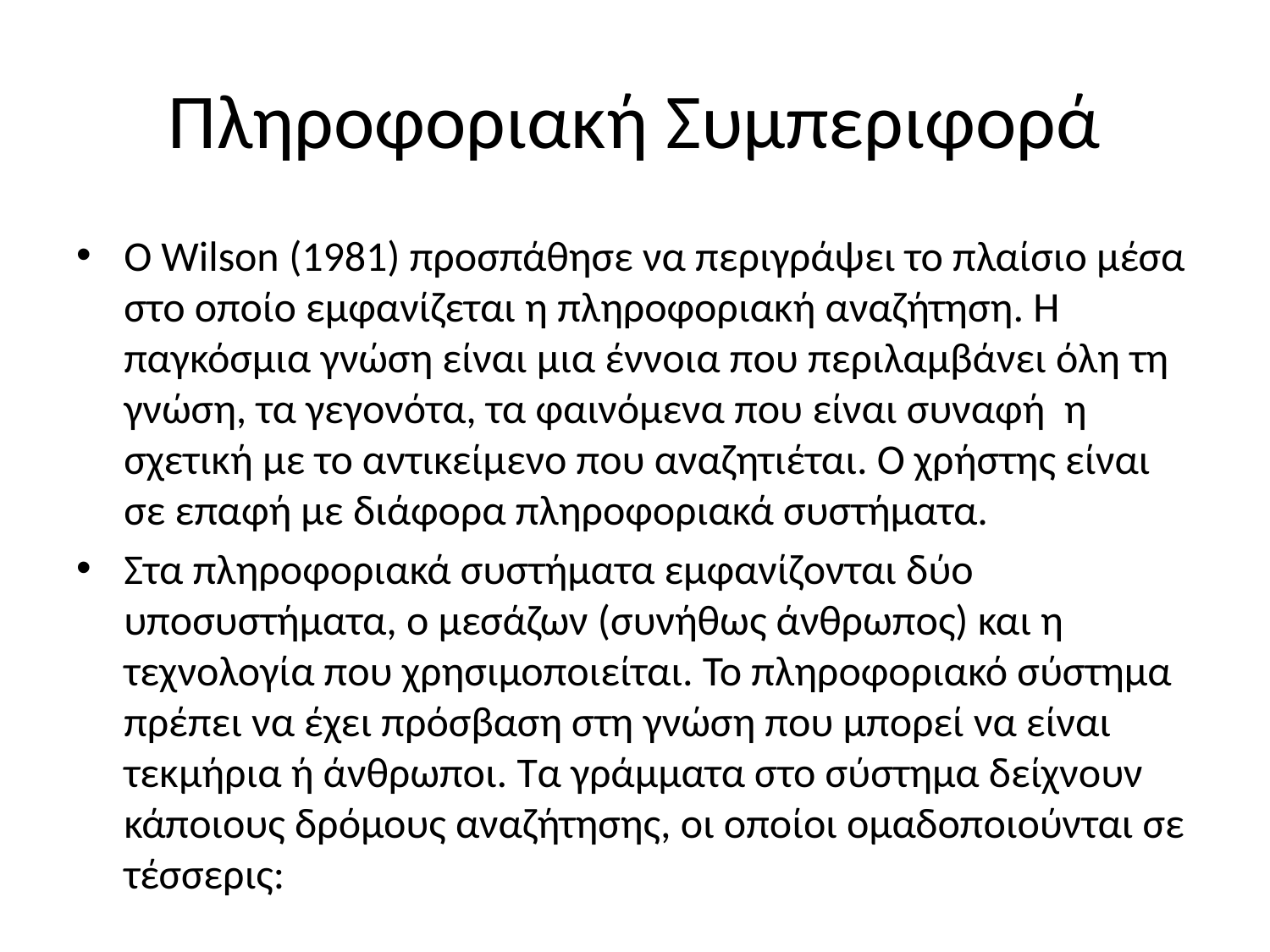

# Πληροφοριακή Συμπεριφορά
Ο Wilson (1981) προσπάθησε να περιγράψει το πλαίσιο μέσα στο οποίο εμφανίζεται η πληροφοριακή αναζήτηση. Η παγκόσμια γνώση είναι μια έννοια που περιλαμβάνει όλη τη γνώση, τα γεγονότα, τα φαινόμενα που είναι συναφή  η σχετική με το αντικείμενο που αναζητιέται. Ο χρήστης είναι σε επαφή με διάφορα πληροφοριακά συστήματα.
Στα πληροφοριακά συστήματα εμφανίζονται δύο υποσυστήματα, ο μεσάζων (συνήθως άνθρωπος) και η τεχνολογία που χρησιμοποιείται. Το πληροφοριακό σύστημα πρέπει να έχει πρόσβαση στη γνώση που μπορεί να είναι τεκμήρια ή άνθρωποι. Τα γράμματα στο σύστημα δείχνουν κάποιους δρόμους αναζήτησης, οι οποίοι ομαδοποιούνται σε τέσσερις: